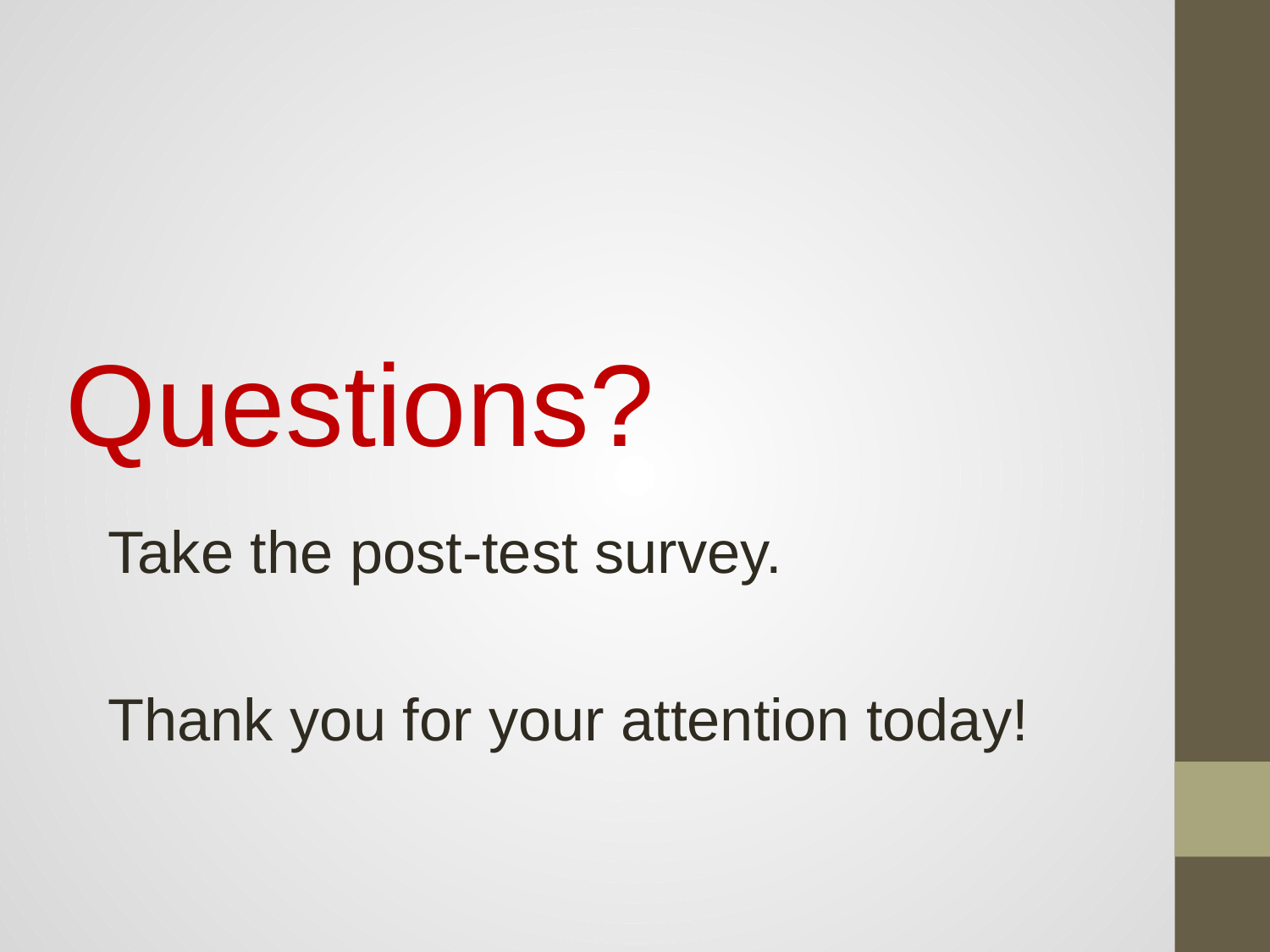

# Questions?
Take the post-test survey.

Thank you for your attention today!